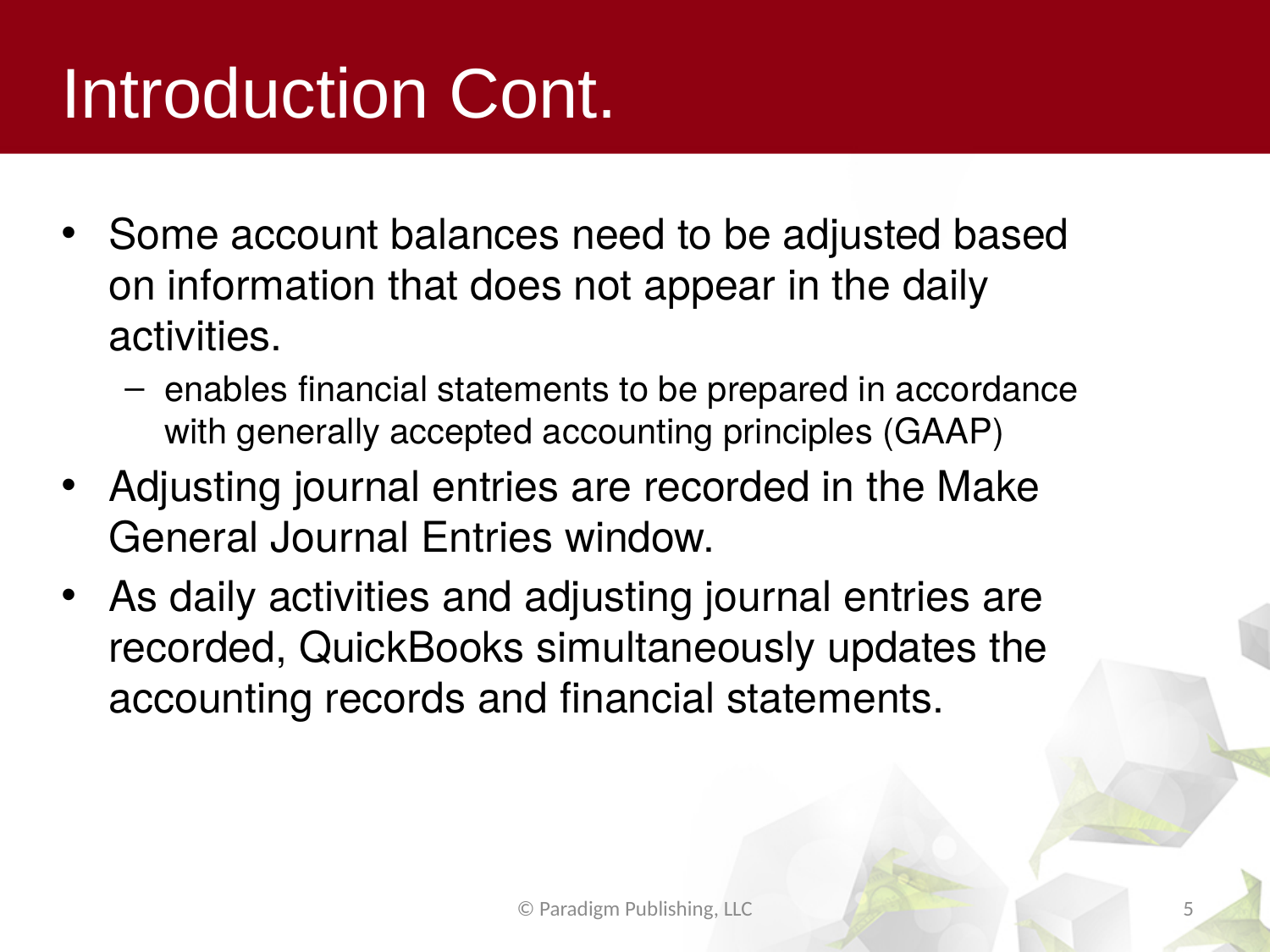

# Introduction Cont.
Some account balances need to be adjusted based on information that does not appear in the daily activities.
enables financial statements to be prepared in accordance with generally accepted accounting principles (GAAP)
Adjusting journal entries are recorded in the Make General Journal Entries window.
As daily activities and adjusting journal entries are recorded, QuickBooks simultaneously updates the accounting records and financial statements.
© Paradigm Publishing, LLC
5